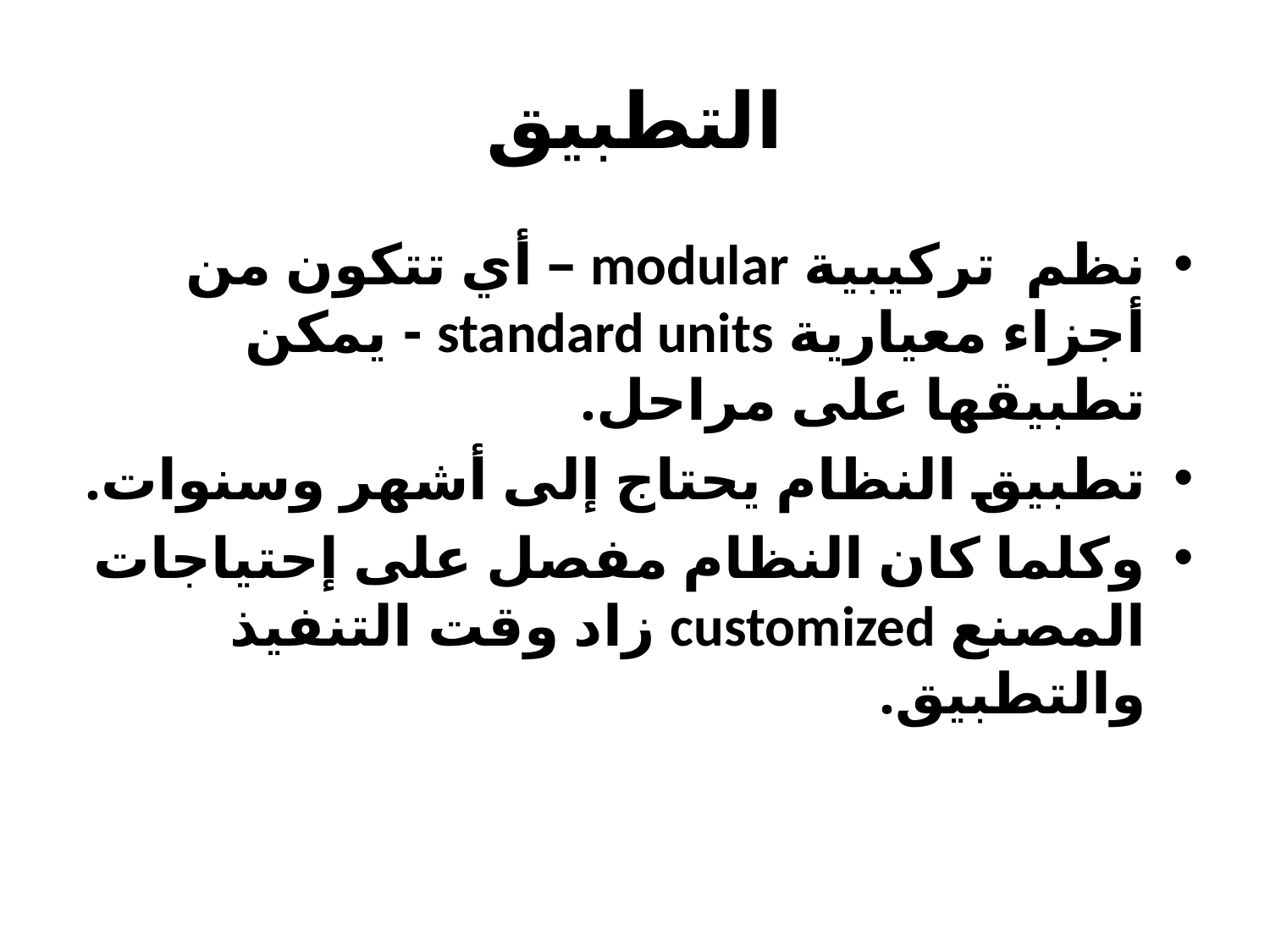

# التطبيق
نظم  تركيبية modular – أي تتكون من أجزاء معيارية standard units - يمكن تطبيقها على مراحل.
تطبيق النظام يحتاج إلى أشهر وسنوات.
وكلما كان النظام مفصل على إحتياجات المصنع customized زاد وقت التنفيذ والتطبيق.